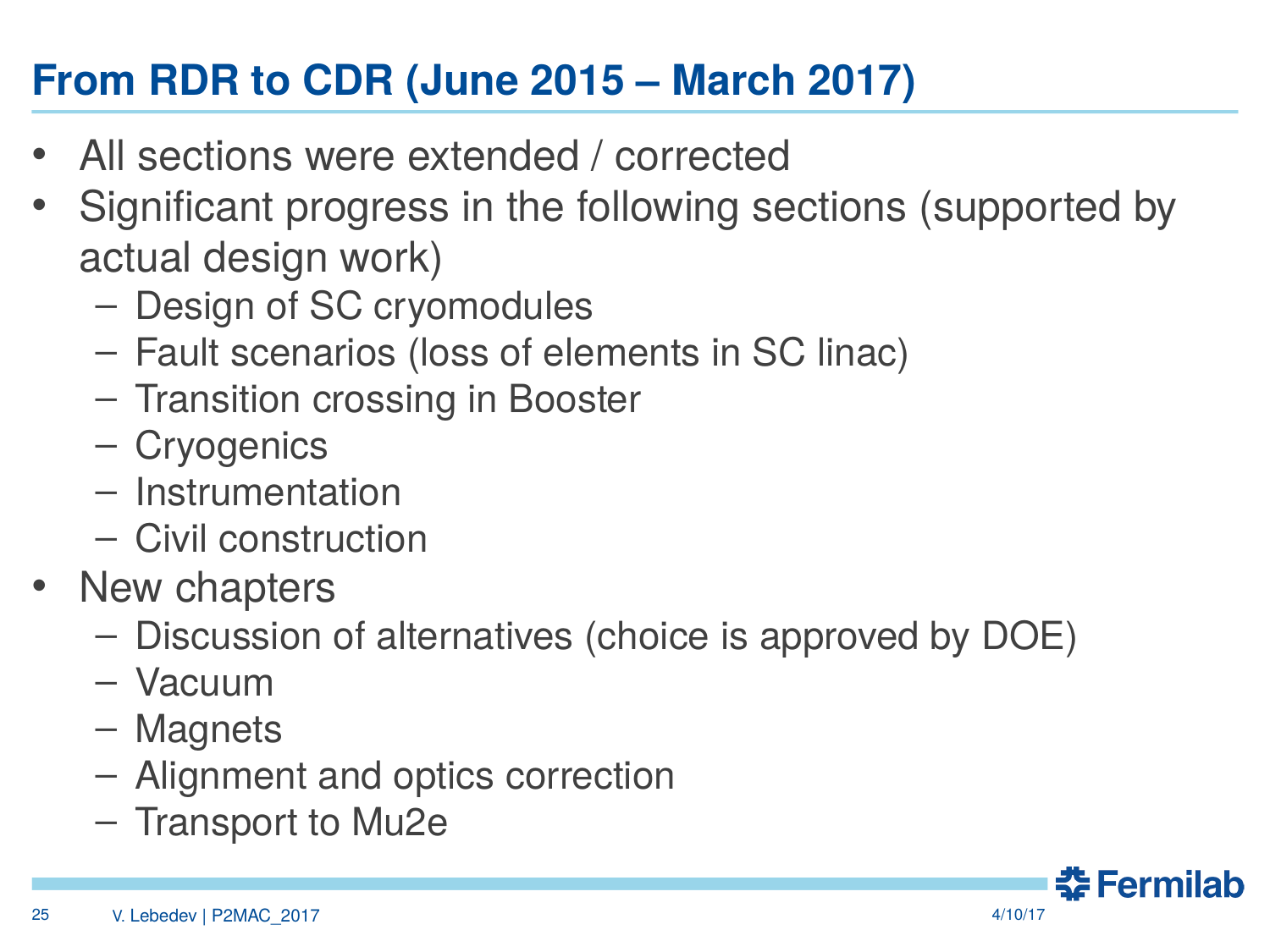

# From RDR to CDR (June 2015 – March 2017)
All sections were extended / corrected
Significant progress in the following sections (supported by actual design work)
Design of SC cryomodules
Fault scenarios (loss of elements in SC linac)
Transition crossing in Booster
Cryogenics
Instrumentation
Civil construction
New chapters
Discussion of alternatives (choice is approved by DOE)
Vacuum
Magnets
Alignment and optics correction
Transport to Mu2e

25
V. Lebedev | P2MAC_2017
4/10/17